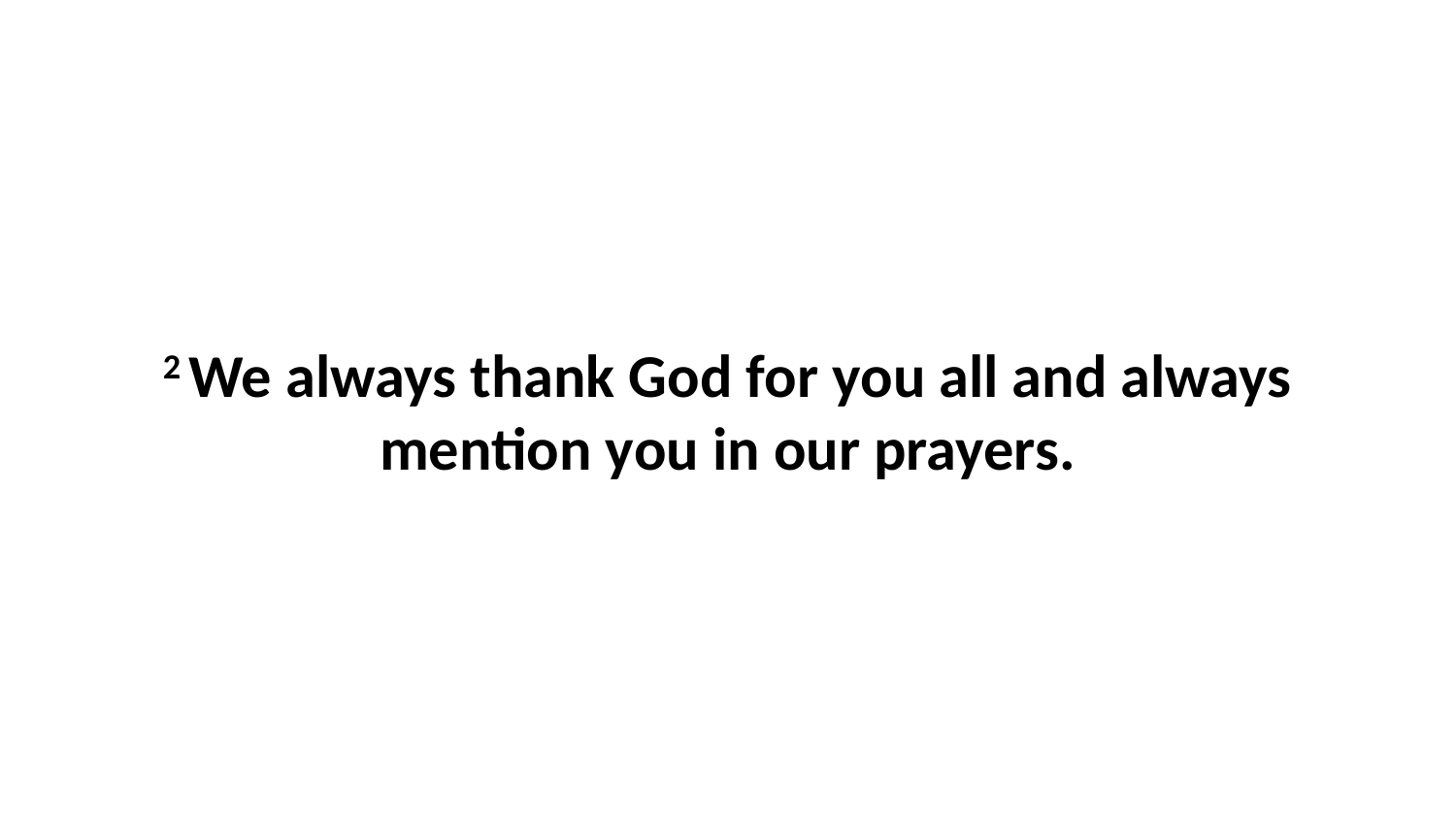

2 We always thank God for you all and always mention you in our prayers.